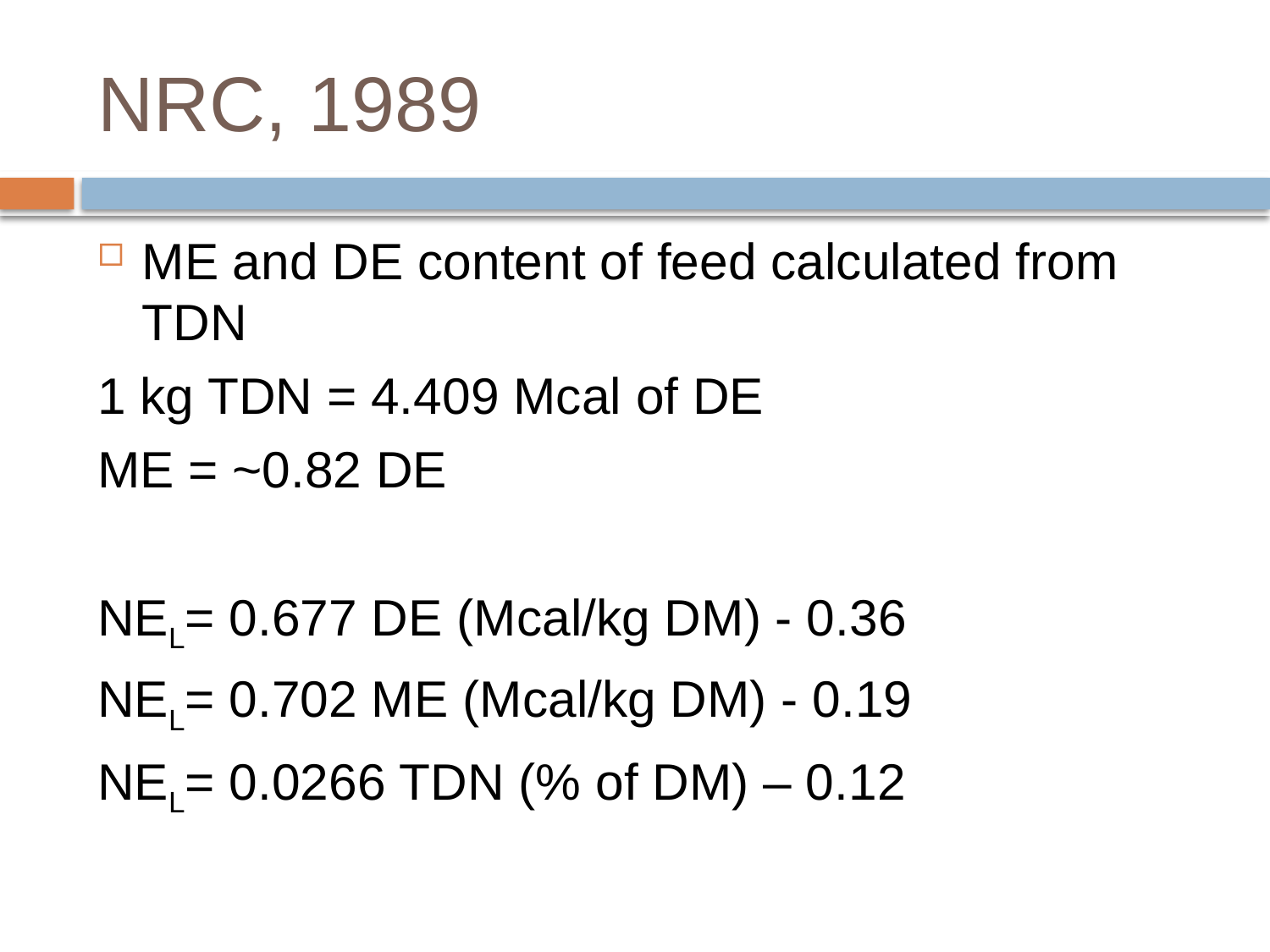

# NRC, 1989
ME and DE content of feed calculated from TDN
1 kg TDN = 4.409 Mcal of DE
ME = ~0.82 DE

NEL= 0.677 DE (Mcal/kg DM) - 0.36
NEL= 0.702 ME (Mcal/kg DM) - 0.19
NEL= 0.0266 TDN (% of DM) – 0.12